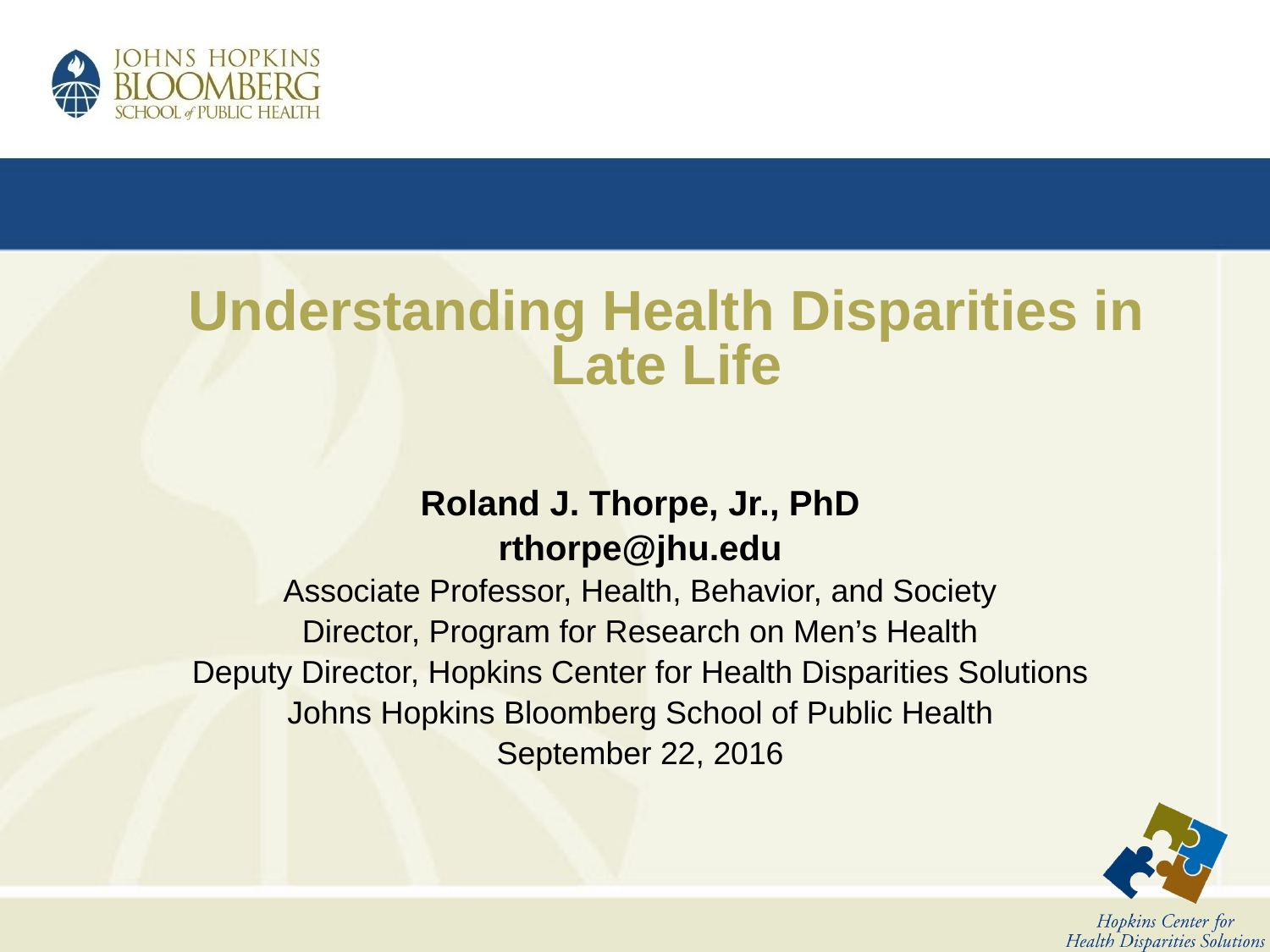

# Understanding Health Disparities in Late Life

Roland J. Thorpe, Jr., PhD
rthorpe@jhu.edu
Associate Professor, Health, Behavior, and Society
Director, Program for Research on Men’s Health
Deputy Director, Hopkins Center for Health Disparities Solutions
Johns Hopkins Bloomberg School of Public Health
September 22, 2016